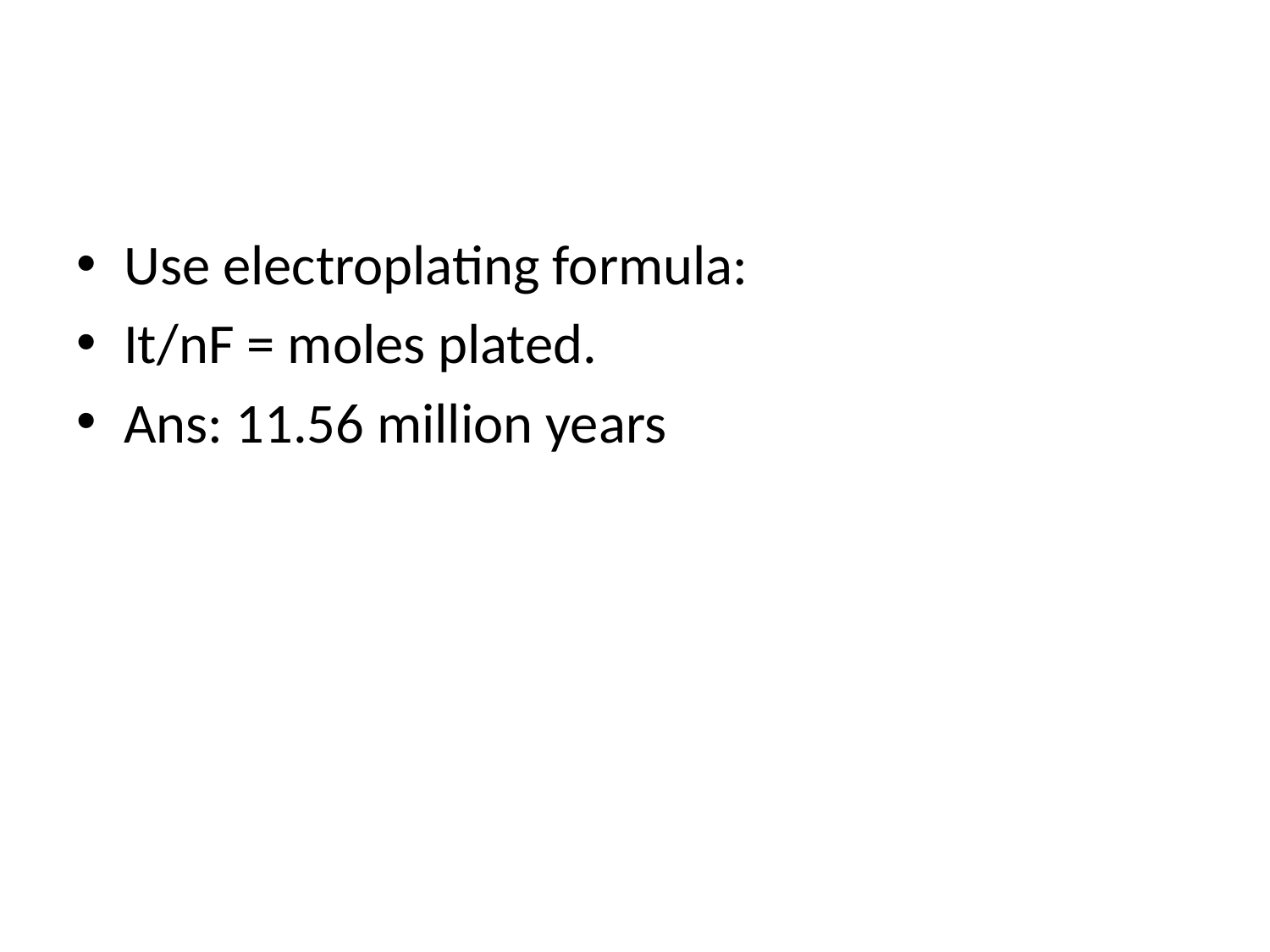

#
Use electroplating formula:
It/nF = moles plated.
Ans: 11.56 million years